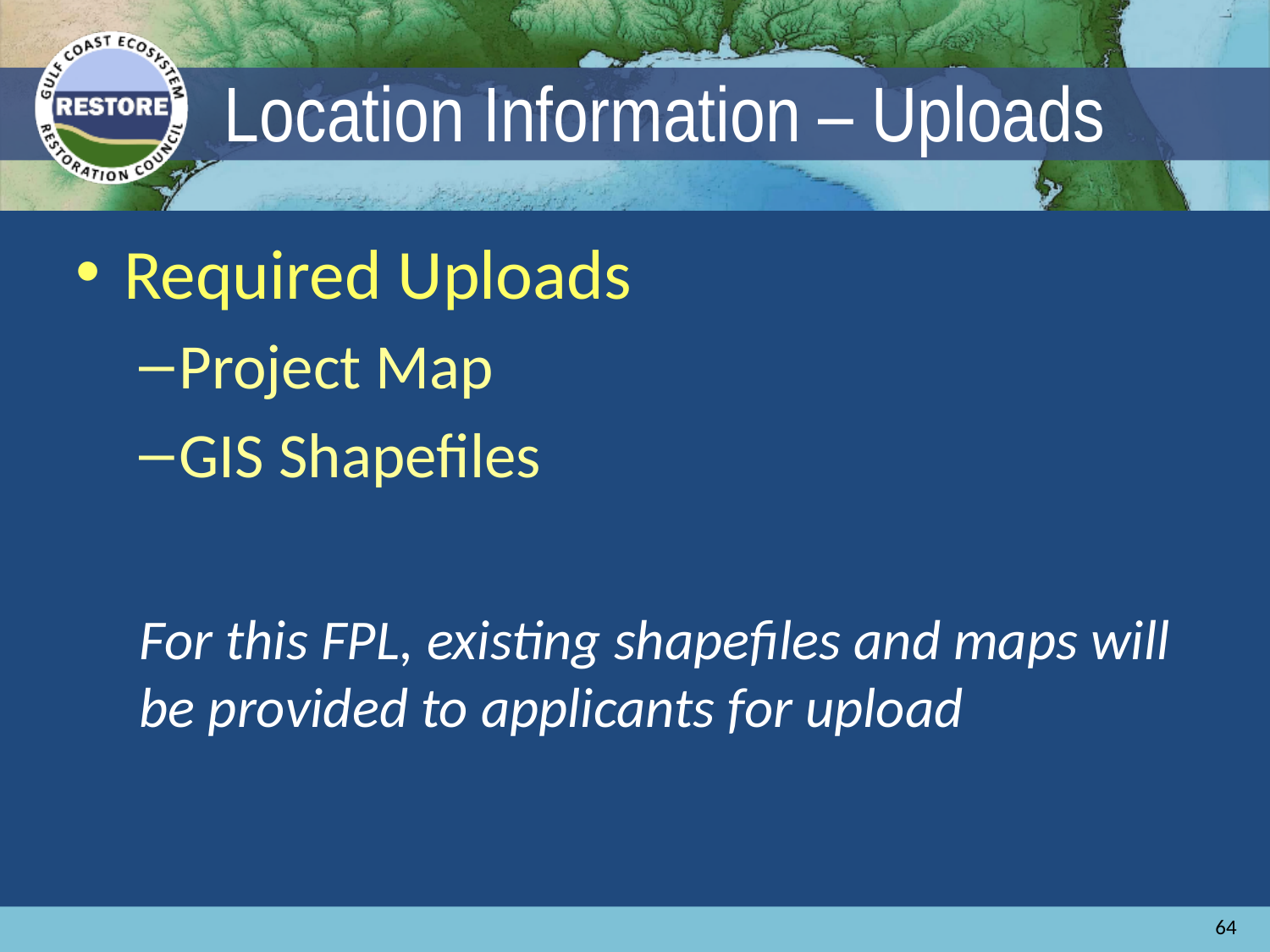

# Location Information – Uploads
Required Uploads
Project Map
GIS Shapefiles

For this FPL, existing shapefiles and maps will be provided to applicants for upload
64